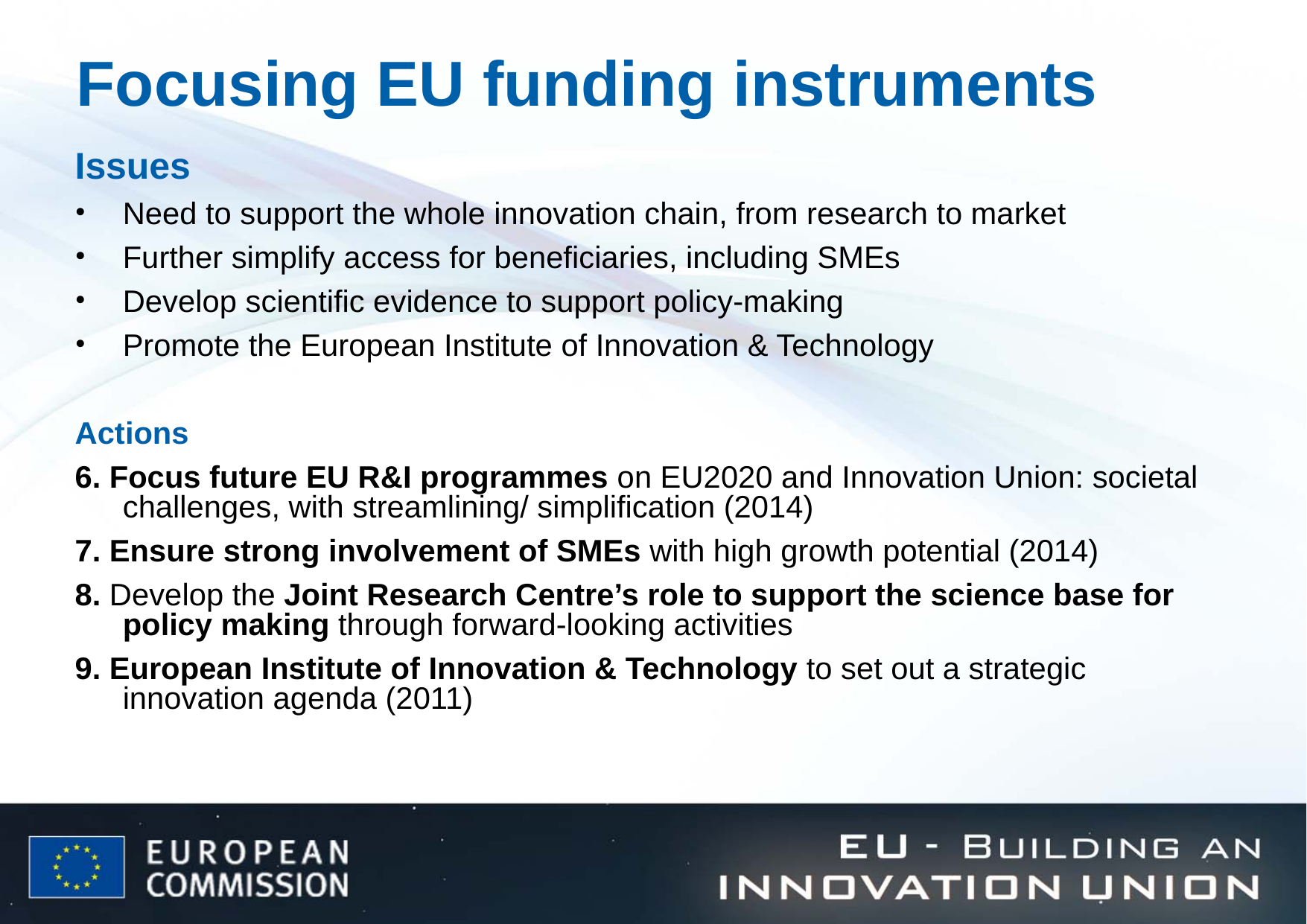

# Focusing EU funding instruments
Issues
Need to support the whole innovation chain, from research to market
Further simplify access for beneficiaries, including SMEs
Develop scientific evidence to support policy-making
Promote the European Institute of Innovation & Technology

Actions
6. Focus future EU R&I programmes on EU2020 and Innovation Union: societal challenges, with streamlining/ simplification (2014)
7. Ensure strong involvement of SMEs with high growth potential (2014)
8. Develop the Joint Research Centre’s role to support the science base for policy making through forward-looking activities
9. European Institute of Innovation & Technology to set out a strategic innovation agenda (2011)